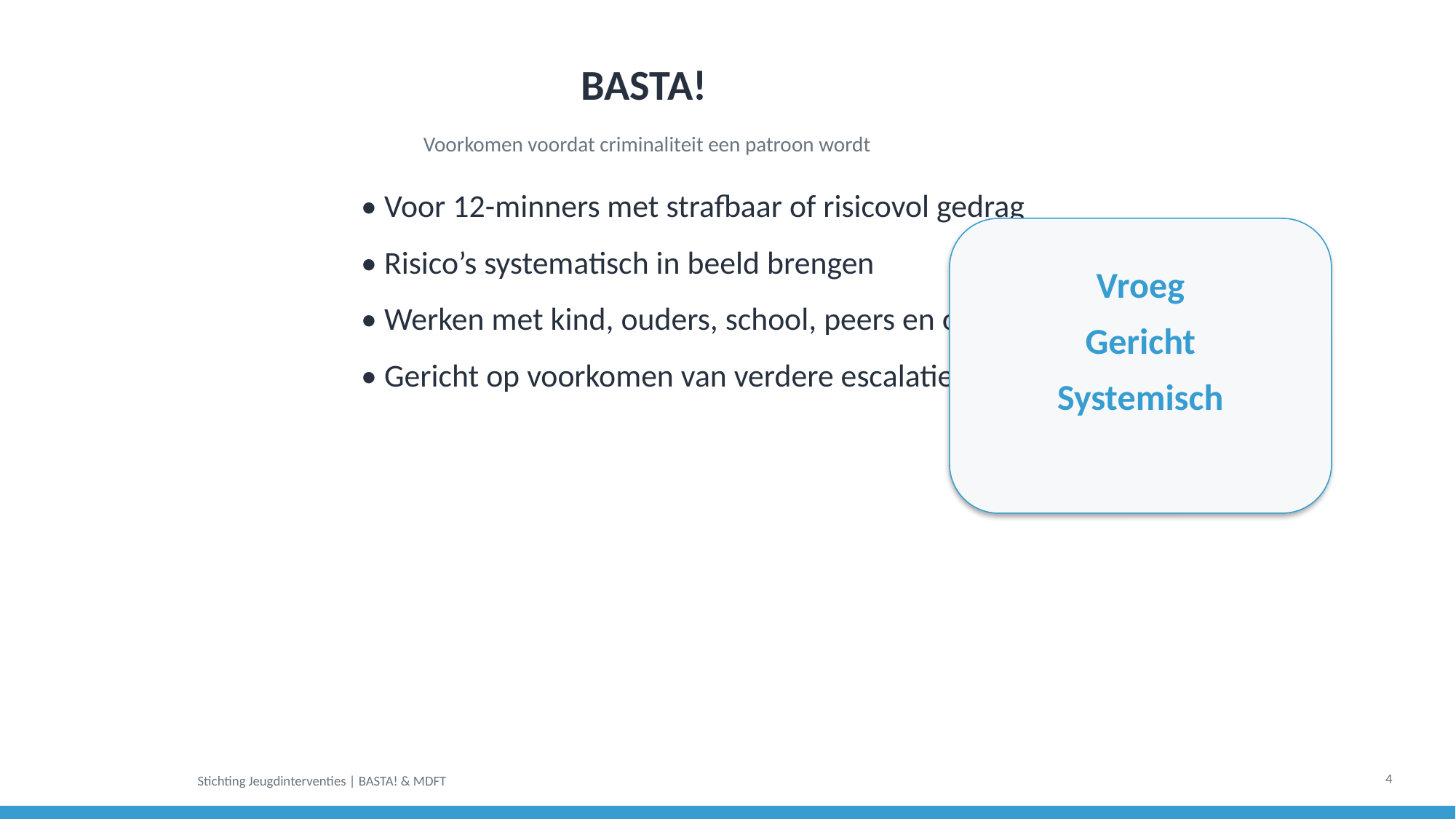

BASTA!
Voorkomen voordat criminaliteit een patroon wordt
• Voor 12-minners met strafbaar of risicovol gedrag
• Risico’s systematisch in beeld brengen
• Werken met kind, ouders, school, peers en omgeving
• Gericht op voorkomen van verdere escalatie

Vroeg
Gericht
Systemisch
4
Stichting Jeugdinterventies | BASTA! & MDFT